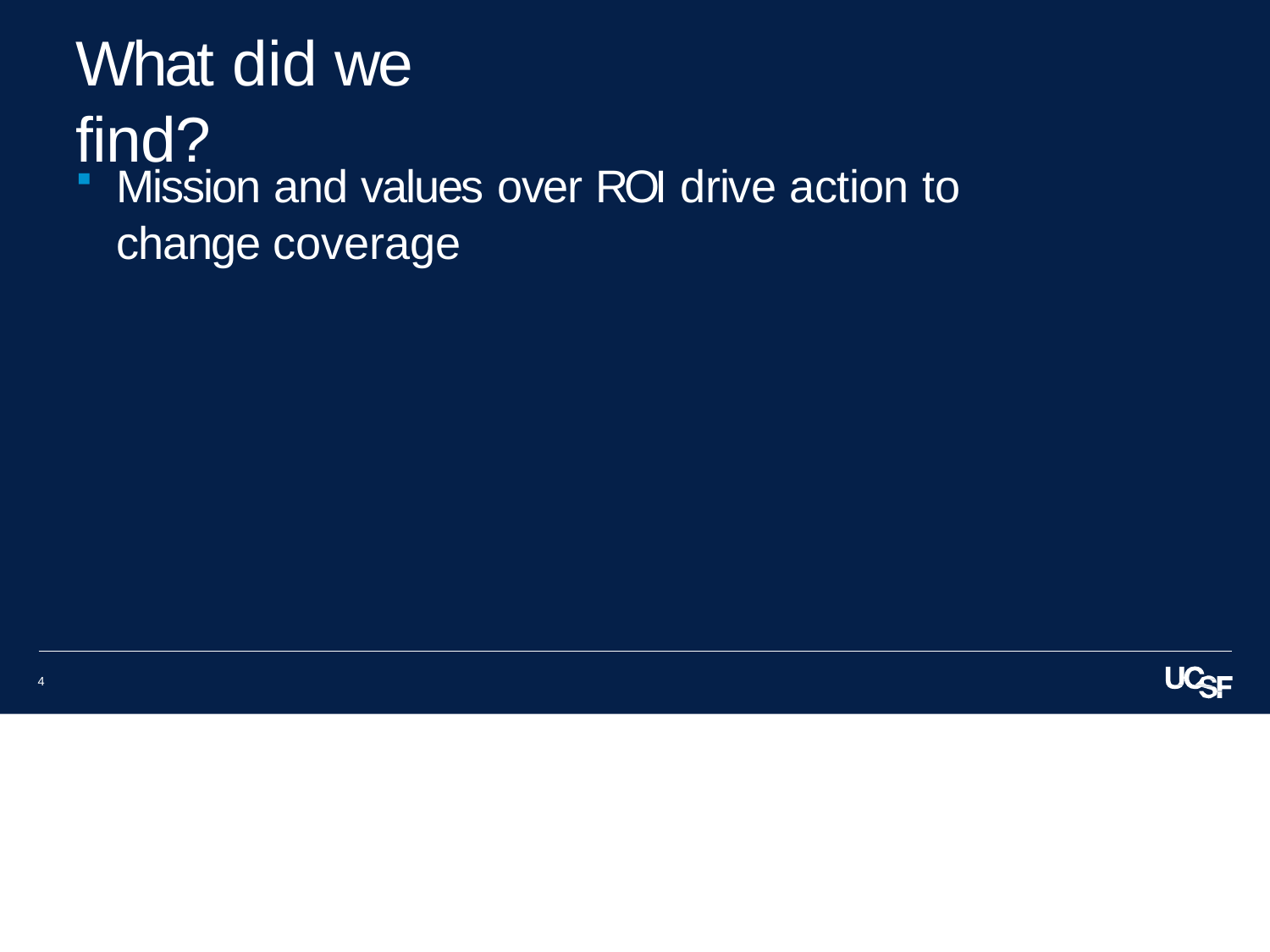

# What did we find?
Mission and values over ROI drive action to change coverage

4